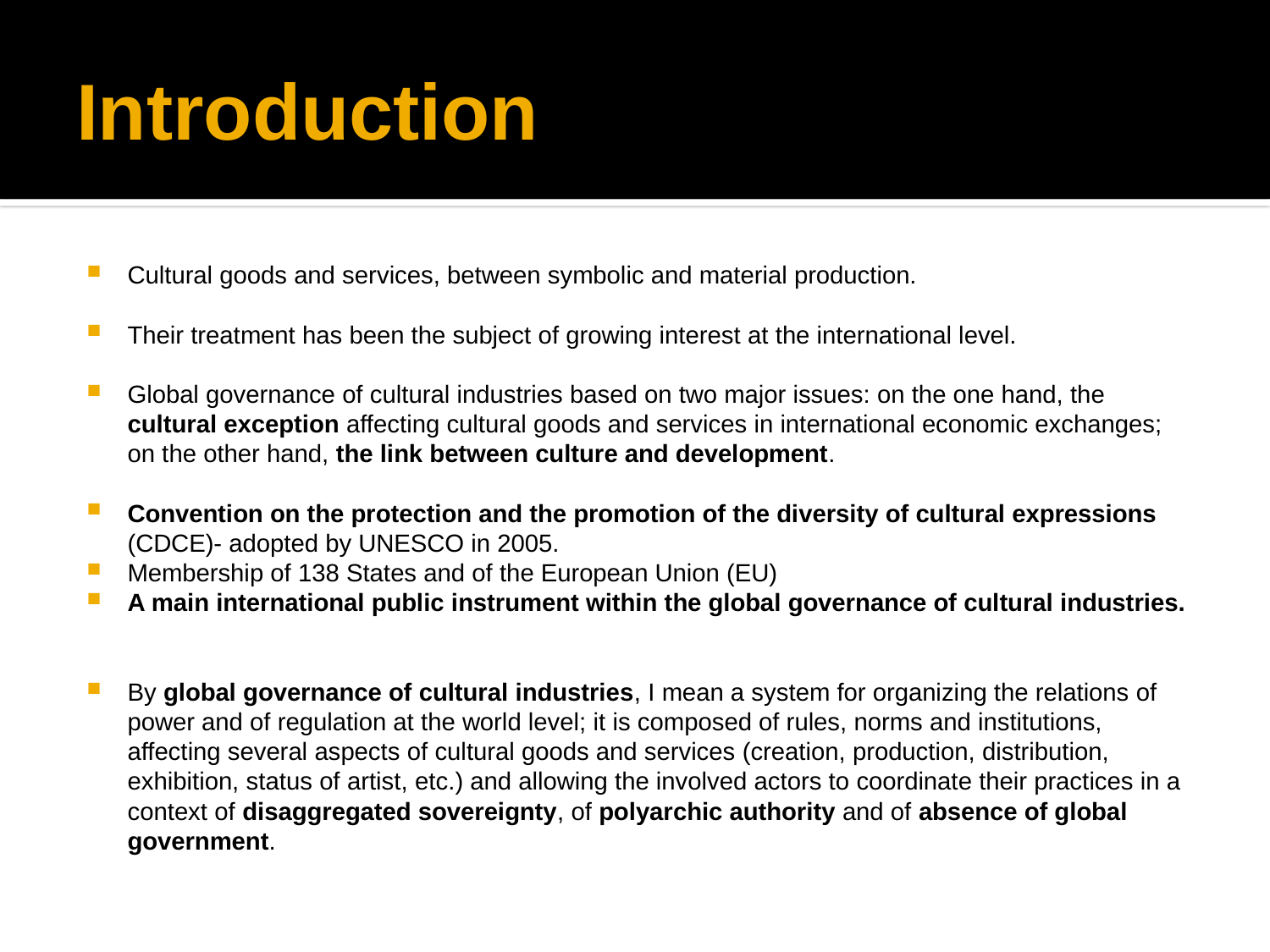

# Introduction
Cultural goods and services, between symbolic and material production.

Their treatment has been the subject of growing interest at the international level.

Global governance of cultural industries based on two major issues: on the one hand, the cultural exception affecting cultural goods and services in international economic exchanges; on the other hand, the link between culture and development.

Convention on the protection and the promotion of the diversity of cultural expressions (CDCE)- adopted by UNESCO in 2005.
Membership of 138 States and of the European Union (EU)
A main international public instrument within the global governance of cultural industries.

By global governance of cultural industries, I mean a system for organizing the relations of power and of regulation at the world level; it is composed of rules, norms and institutions, affecting several aspects of cultural goods and services (creation, production, distribution, exhibition, status of artist, etc.) and allowing the involved actors to coordinate their practices in a context of disaggregated sovereignty, of polyarchic authority and of absence of global government.